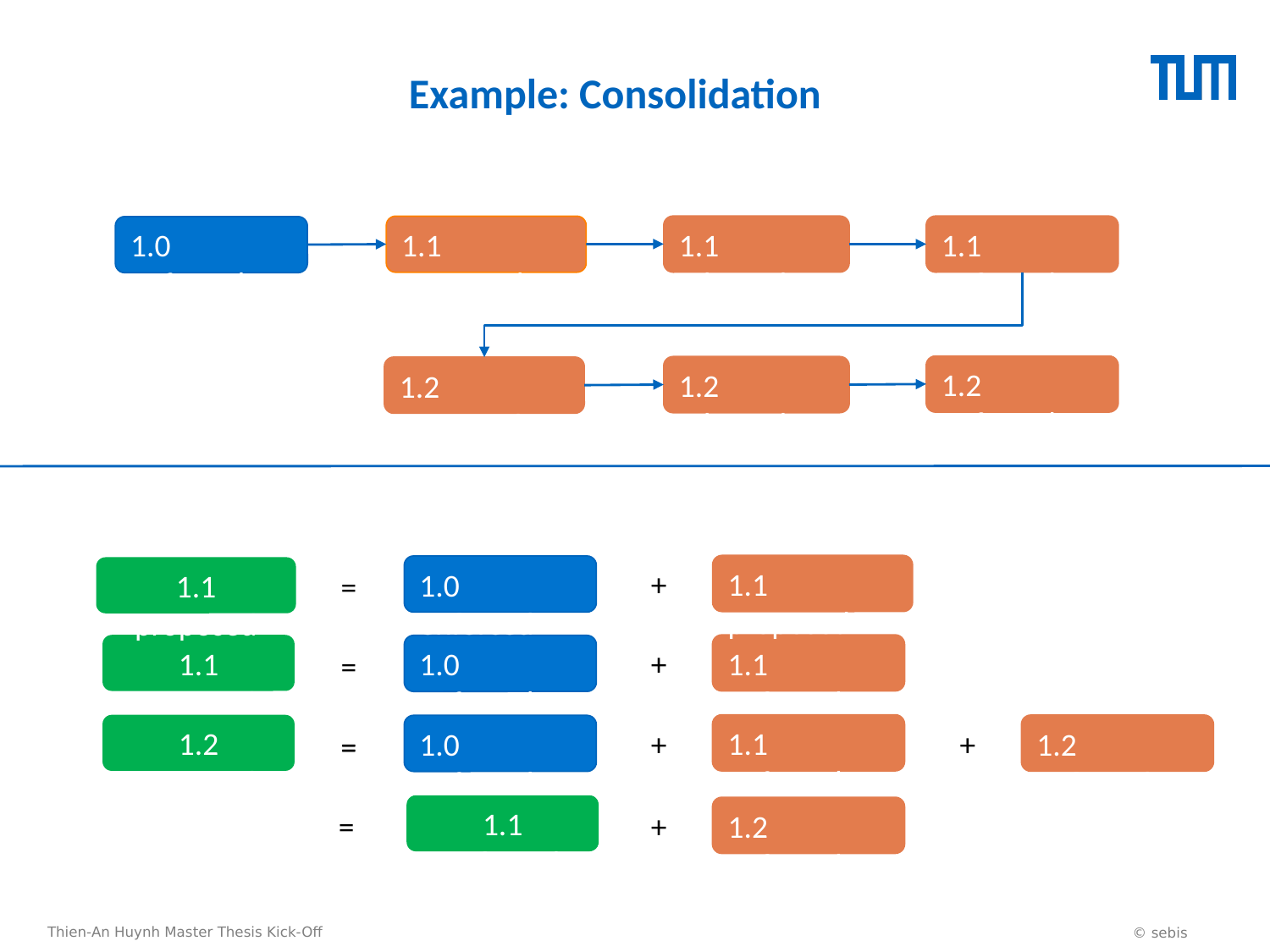

# Example: Consolidation
1.1 adopted
1.1 enforced
1.1 proposed
1.0 enforced
1.2 enforced
1.2 adopted
1.2 proposed
1.1 proposed
1.0 enforced
1.1 proposed
+
=
1.1 enforced
1.1 enforced
1.0 enforced
+
=
1.2 enforced
1.1 enforced
1.2 enforced
1.0 enforced
+
+
=
=
1.1 enforced
1.2 enforced
=
+
Thien-An Huynh Master Thesis Kick-Off
© sebis
10